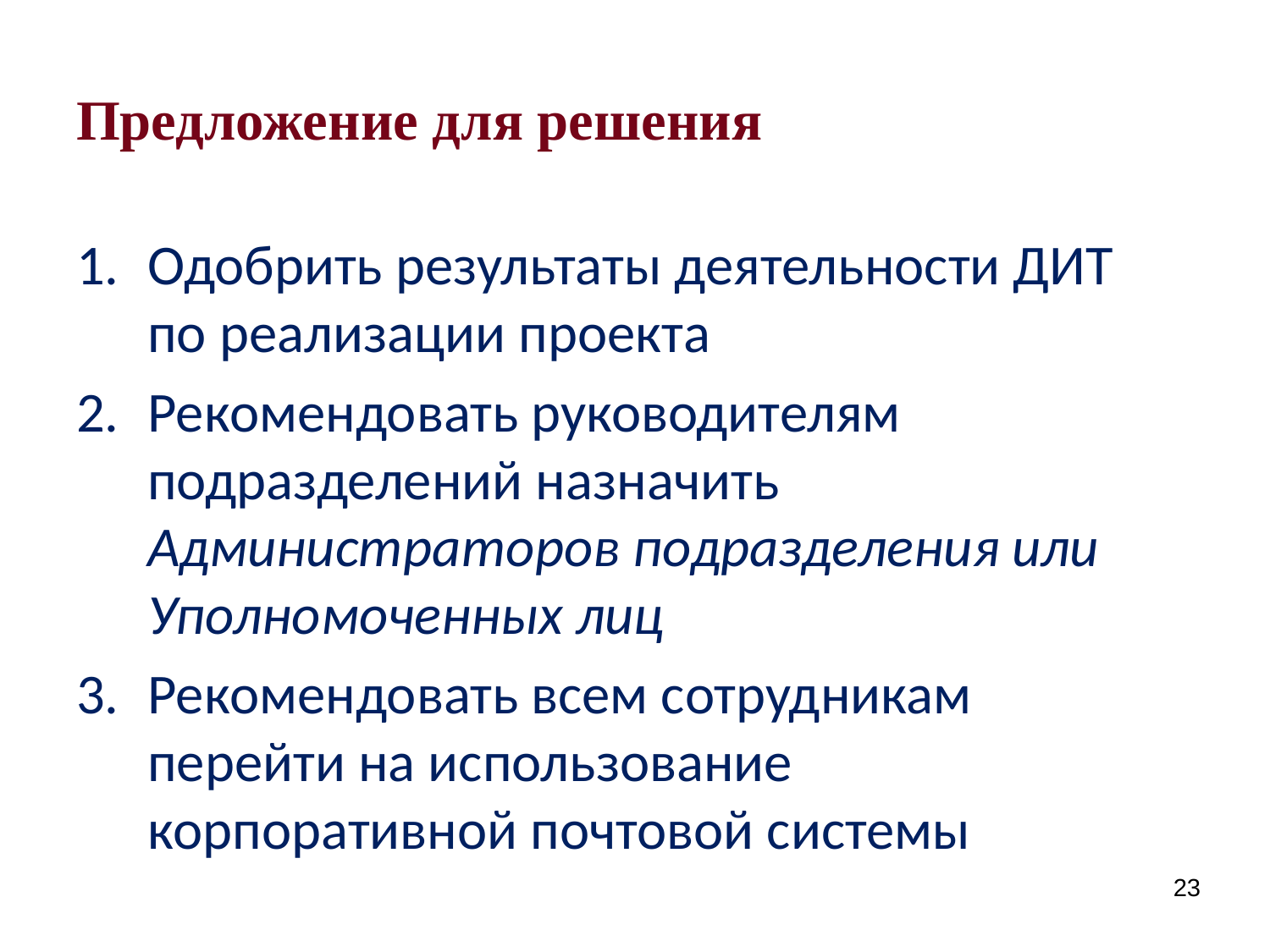

# Предложение для решения
Одобрить результаты деятельности ДИТ по реализации проекта
Рекомендовать руководителям подразделений назначить Администраторов подразделения или Уполномоченных лиц
Рекомендовать всем сотрудникам перейти на использование корпоративной почтовой системы
23